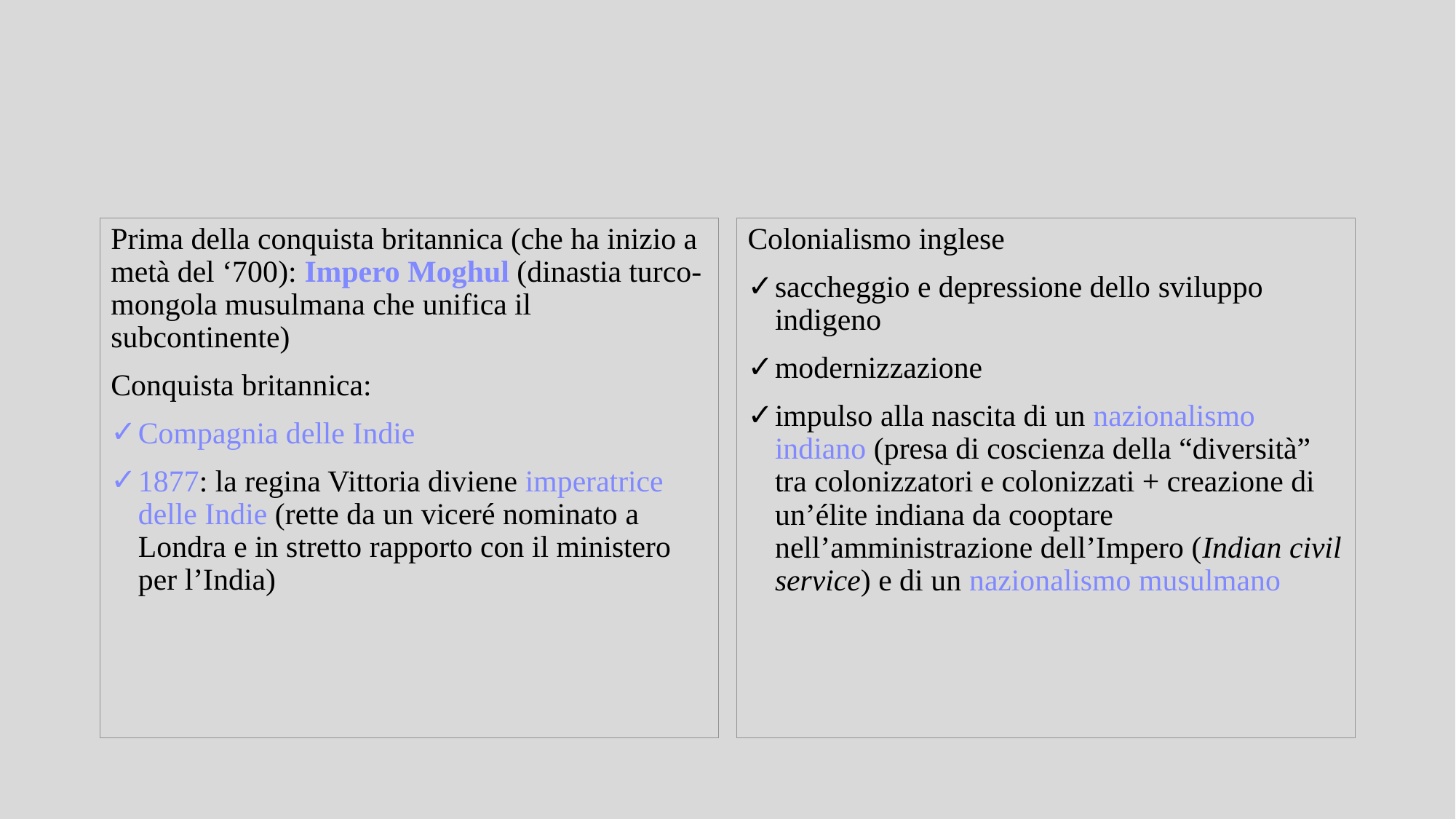

Prima della conquista britannica (che ha inizio a metà del ‘700): Impero Moghul (dinastia turco-mongola musulmana che unifica il subcontinente)
Conquista britannica:
Compagnia delle Indie
1877: la regina Vittoria diviene imperatrice delle Indie (rette da un viceré nominato a Londra e in stretto rapporto con il ministero per l’India)

Colonialismo inglese
saccheggio e depressione dello sviluppo indigeno
modernizzazione
impulso alla nascita di un nazionalismo indiano (presa di coscienza della “diversità” tra colonizzatori e colonizzati + creazione di un’élite indiana da cooptare nell’amministrazione dell’Impero (Indian civil service) e di un nazionalismo musulmano